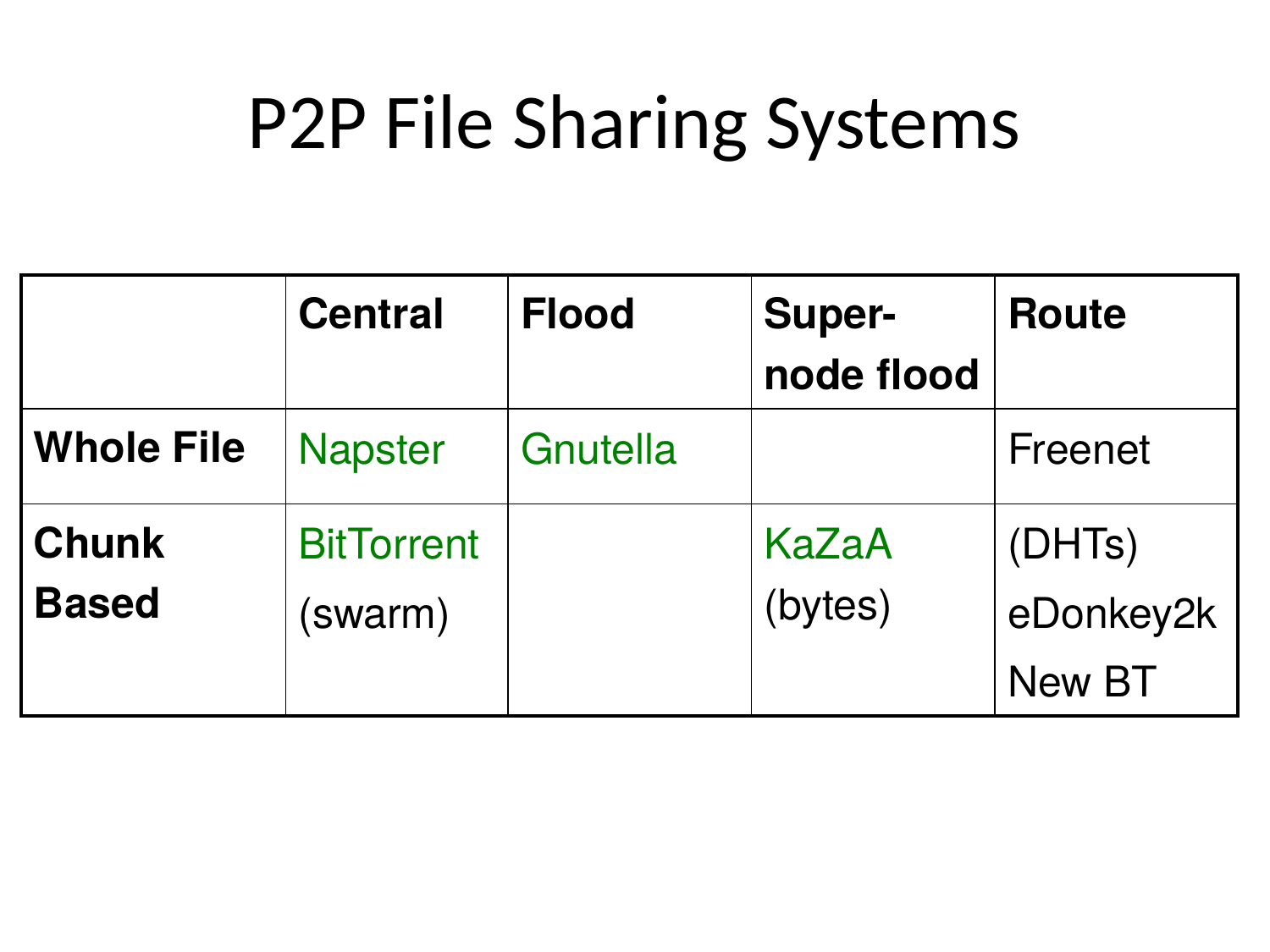

# P2P File Sharing Systems
|  | Central | Flood | Super-node flood | Route |
| --- | --- | --- | --- | --- |
| Whole File | Napster | Gnutella |  | Freenet |
| Chunk Based | BitTorrent (swarm) |  | KaZaA (bytes) | (DHTs) eDonkey2k New BT |